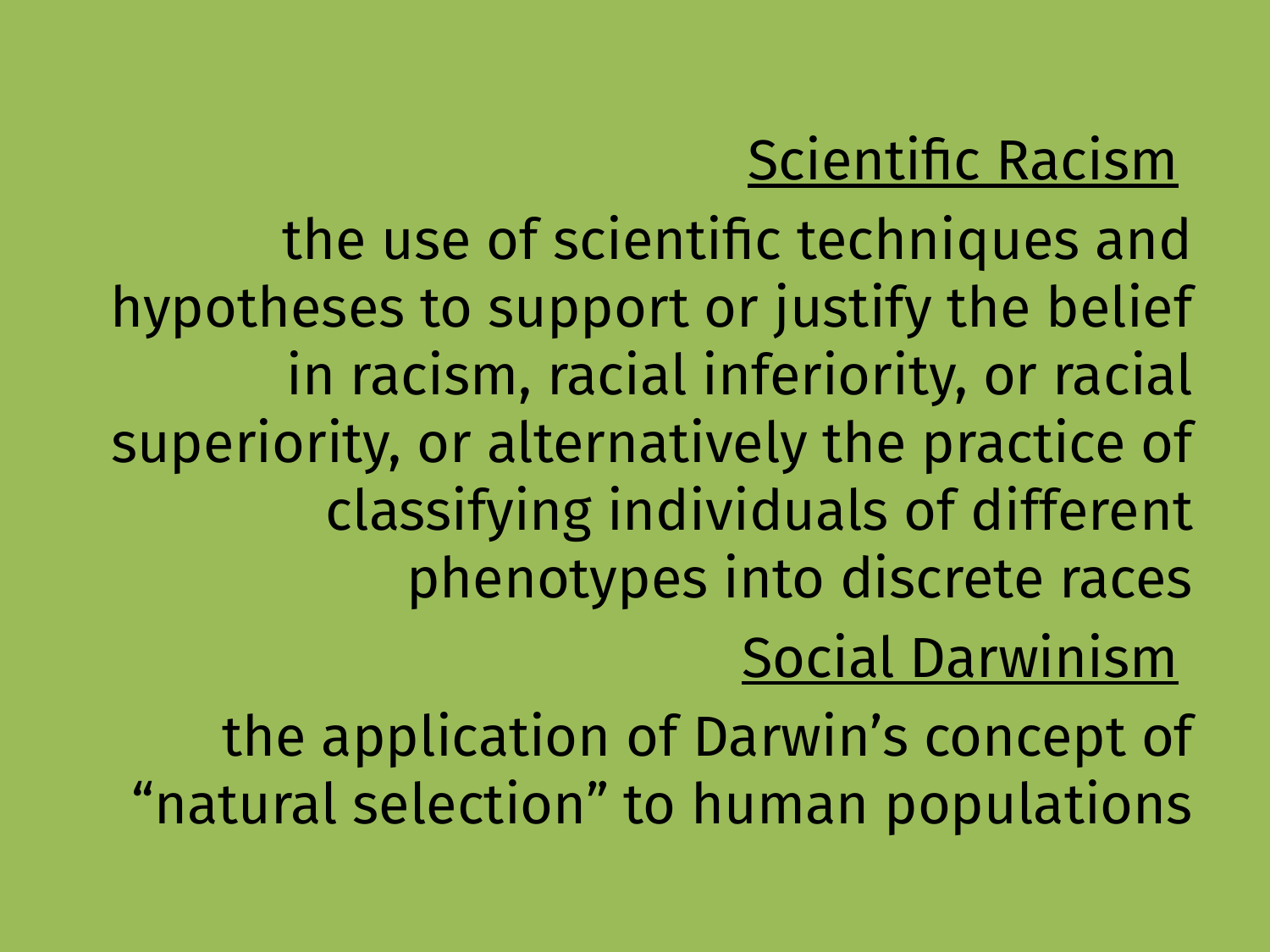

Scientific Racism
the use of scientific techniques and hypotheses to support or justify the belief in racism, racial inferiority, or racial superiority, or alternatively the practice of classifying individuals of different phenotypes into discrete races
Social Darwinism
the application of Darwin’s concept of “natural selection” to human populations